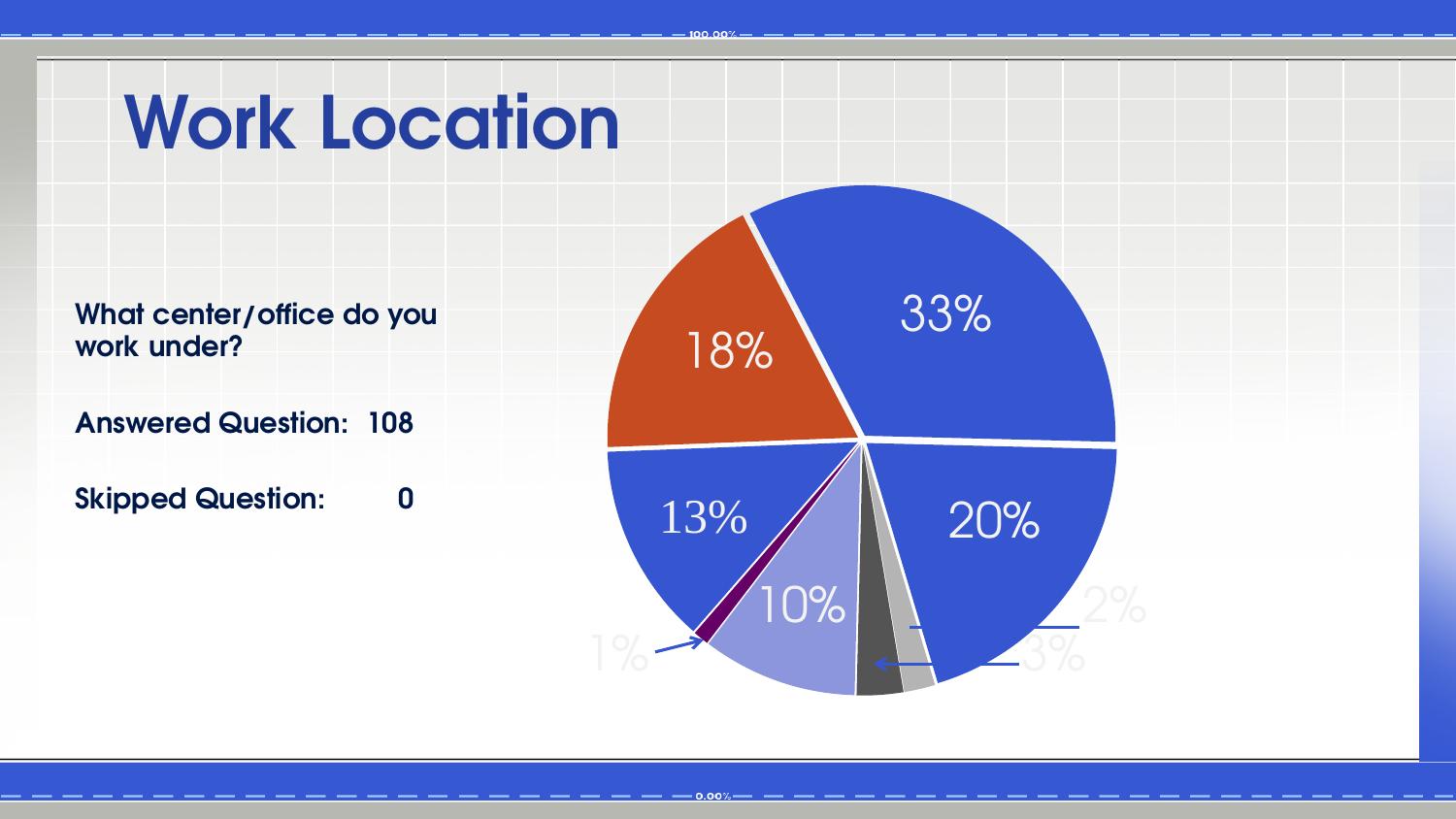

### Chart

| Category | Sales |
|---|---|
| CBER | 13.0 |
| CDER | 18.0 |
| CDRH | 33.0 |
| CFSAN | 20.0 |
| CTP | 2.0 |
| CVM | 3.0 |
| OC | 10.0 |
| ORA | 1.0 |
# Work Location

What center/office do you work under?

Answered Question:	108

Skipped Question:	    0